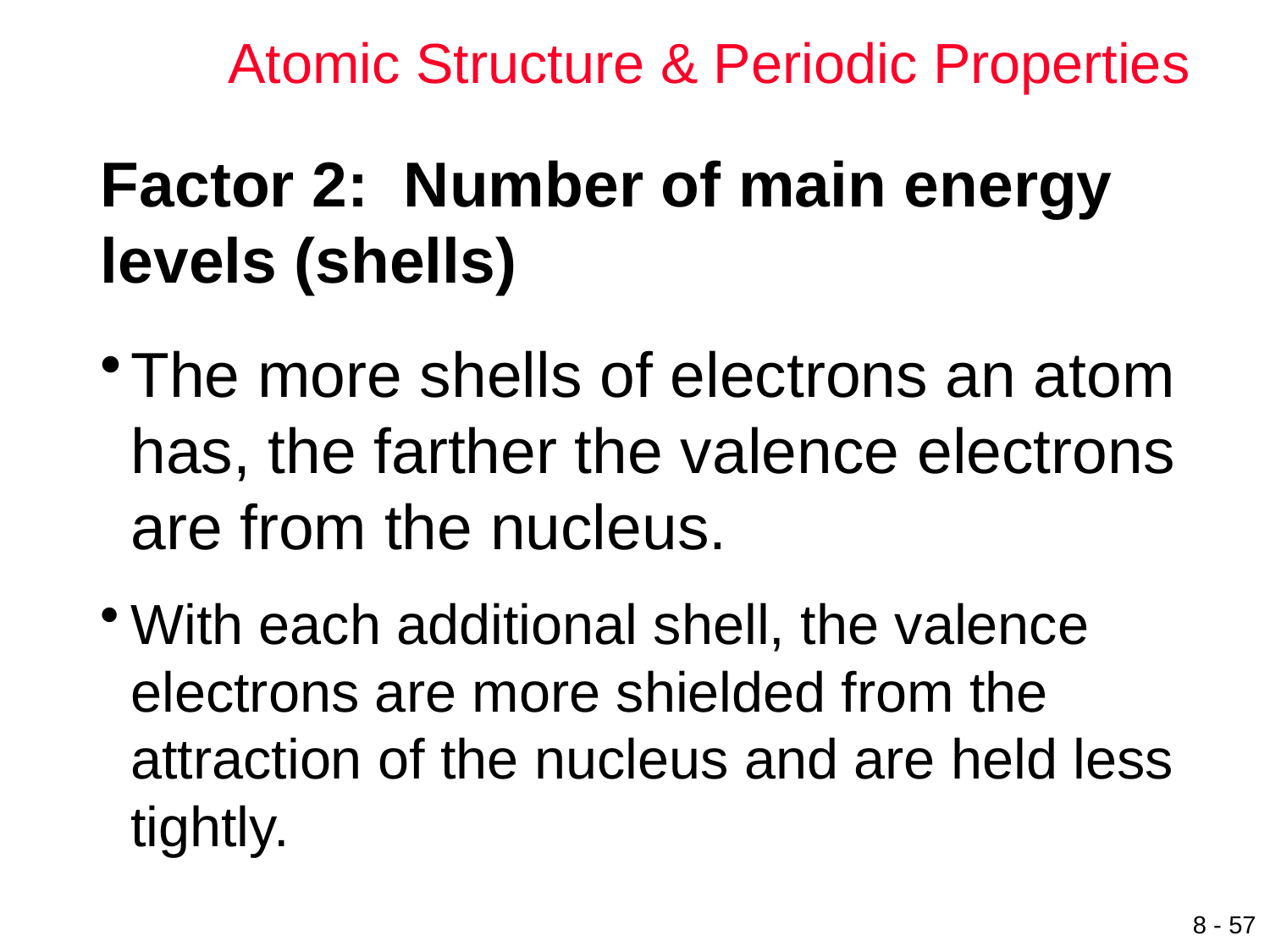

Atomic Structure & Periodic Properties
Factor 2:  Number of main energy levels (shells)

The more shells of electrons an atom has, the farther the valence electrons are from the nucleus.

With each additional shell, the valence electrons are more shielded from the attraction of the nucleus and are held less tightly.